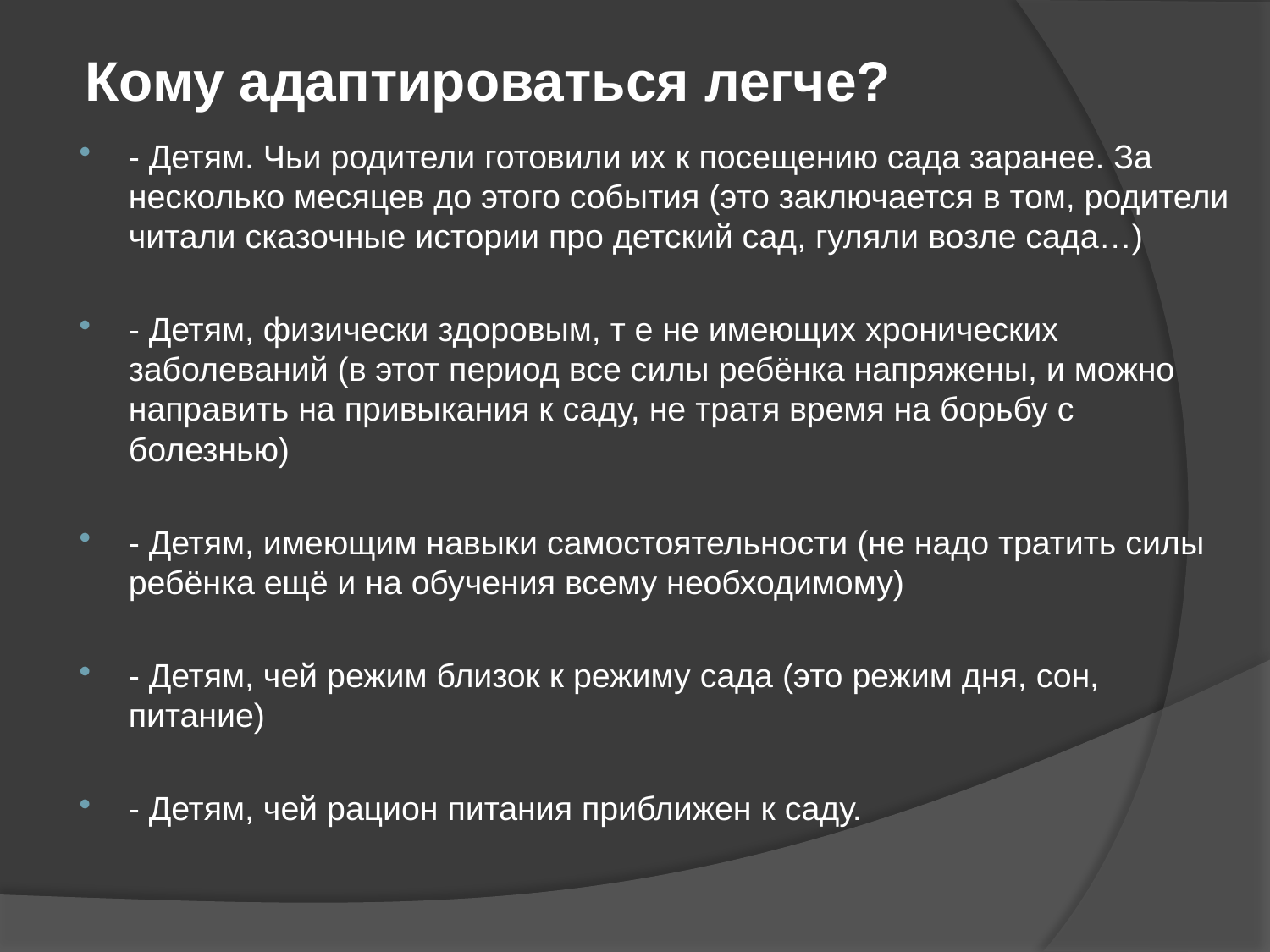

# Кому адаптироваться легче?
- Детям. Чьи родители готовили их к посещению сада заранее. За несколько месяцев до этого события (это заключается в том, родители читали сказочные истории про детский сад, гуляли возле сада…)

- Детям, физически здоровым, т е не имеющих хронических заболеваний (в этот период все силы ребёнка напряжены, и можно направить на привыкания к саду, не тратя время на борьбу с болезнью)

- Детям, имеющим навыки самостоятельности (не надо тратить силы ребёнка ещё и на обучения всему необходимому)

- Детям, чей режим близок к режиму сада (это режим дня, сон, питание)

- Детям, чей рацион питания приближен к саду.